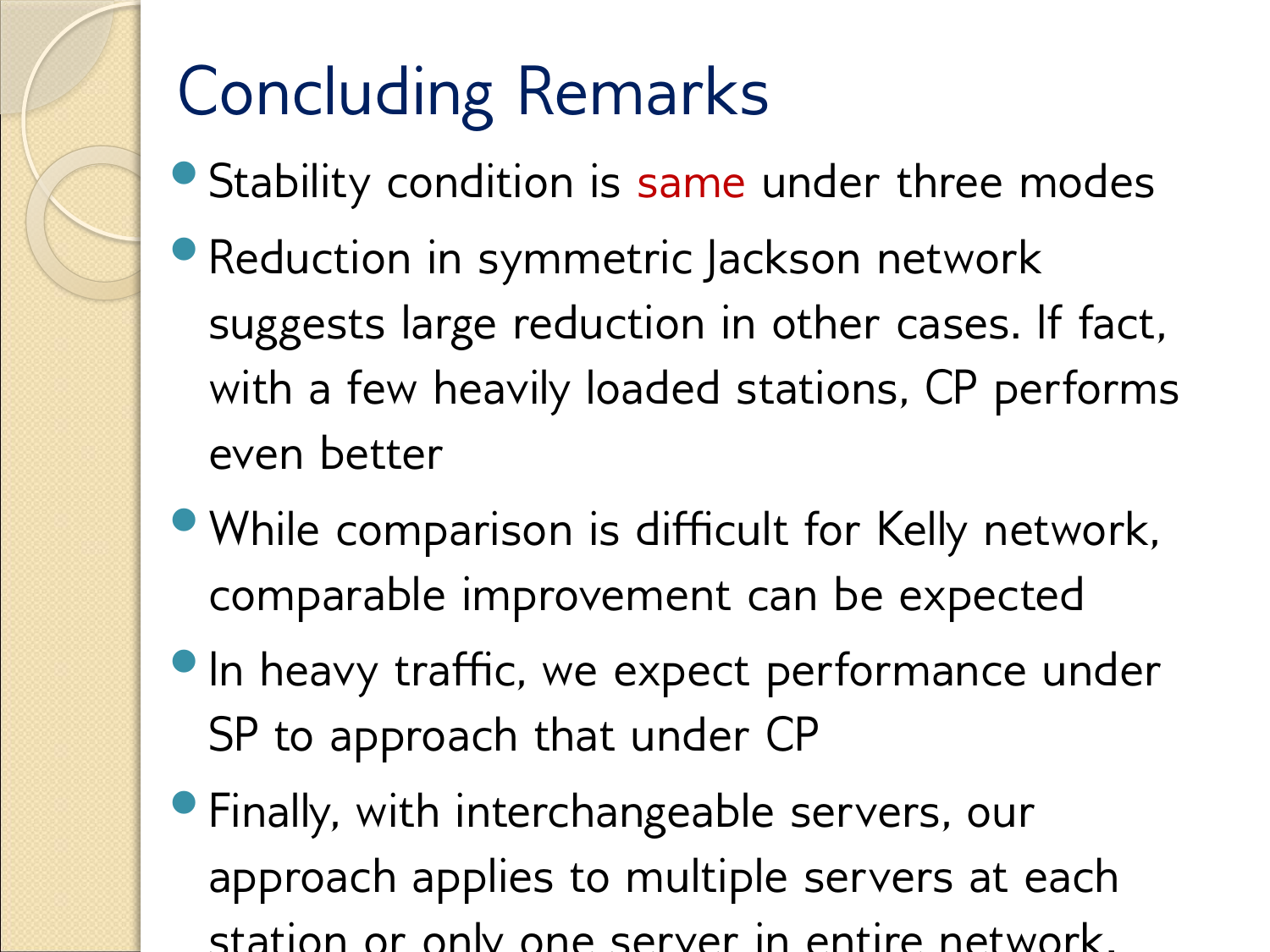

# Concluding Remarks
Stability condition is same under three modes
Reduction in symmetric Jackson network suggests large reduction in other cases. If fact, with a few heavily loaded stations, CP performs even better
While comparison is difficult for Kelly network, comparable improvement can be expected
In heavy traffic, we expect performance under SP to approach that under CP
Finally, with interchangeable servers, our approach applies to multiple servers at each station or only one server in entire network.